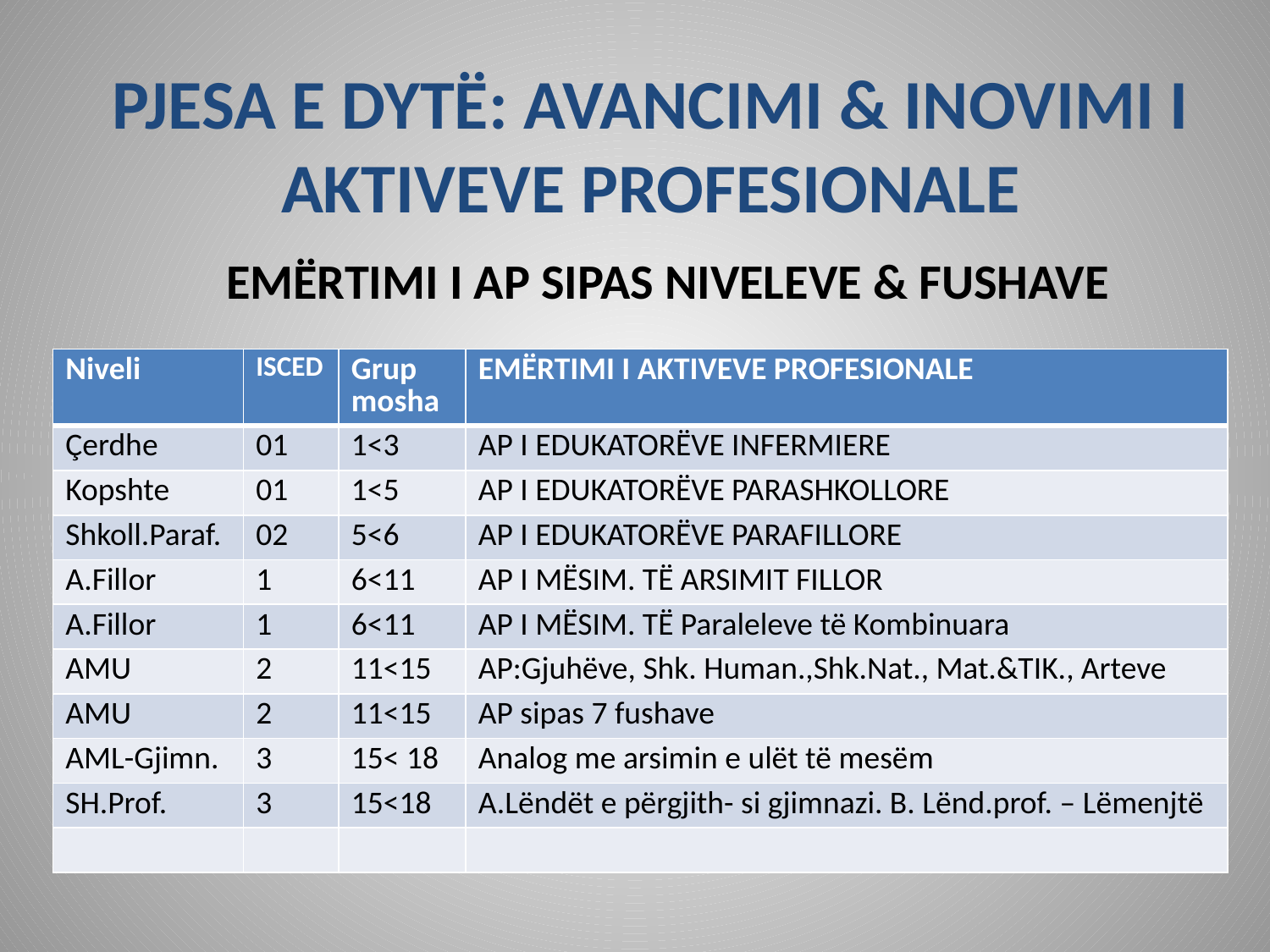

# PJESA E DYTË: AVANCIMI & INOVIMI I AKTIVEVE PROFESIONALE
EMËRTIMI I AP SIPAS NIVELEVE & FUSHAVE

| Niveli | ISCED | Grup mosha | EMËRTIMI I AKTIVEVE PROFESIONALE |
| --- | --- | --- | --- |
| Çerdhe | 01 | 1<3 | AP I EDUKATORËVE INFERMIERE |
| Kopshte | 01 | 1<5 | AP I EDUKATORËVE PARASHKOLLORE |
| Shkoll.Paraf. | 02 | 5<6 | AP I EDUKATORËVE PARAFILLORE |
| A.Fillor | 1 | 6<11 | AP I MËSIM. TË ARSIMIT FILLOR |
| A.Fillor | 1 | 6<11 | AP I MËSIM. TË Paraleleve të Kombinuara |
| AMU | 2 | 11<15 | AP:Gjuhëve, Shk. Human.,Shk.Nat., Mat.&TIK., Arteve |
| AMU | 2 | 11<15 | AP sipas 7 fushave |
| AML-Gjimn. | 3 | 15< 18 | Analog me arsimin e ulët të mesëm |
| SH.Prof. | 3 | 15<18 | A.Lëndët e përgjith- si gjimnazi. B. Lënd.prof. – Lëmenjtë |
|  |  |  |  |